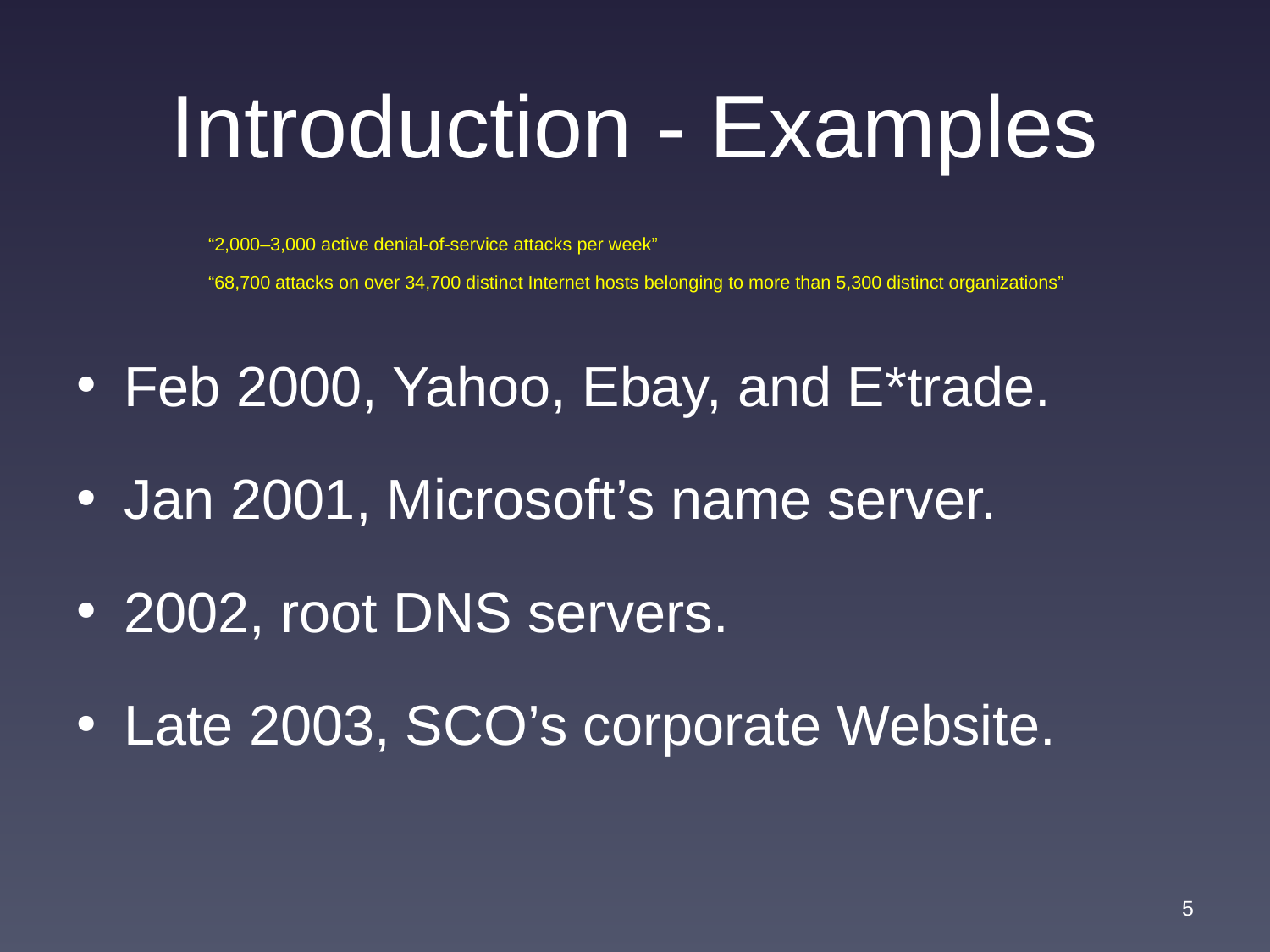

# Introduction - Examples
Feb 2000, Yahoo, Ebay, and E*trade.
Jan 2001, Microsoft’s name server.
2002, root DNS servers.
Late 2003, SCO’s corporate Website.
“2,000–3,000 active denial-of-service attacks per week”
“68,700 attacks on over 34,700 distinct Internet hosts belonging to more than 5,300 distinct organizations”
5